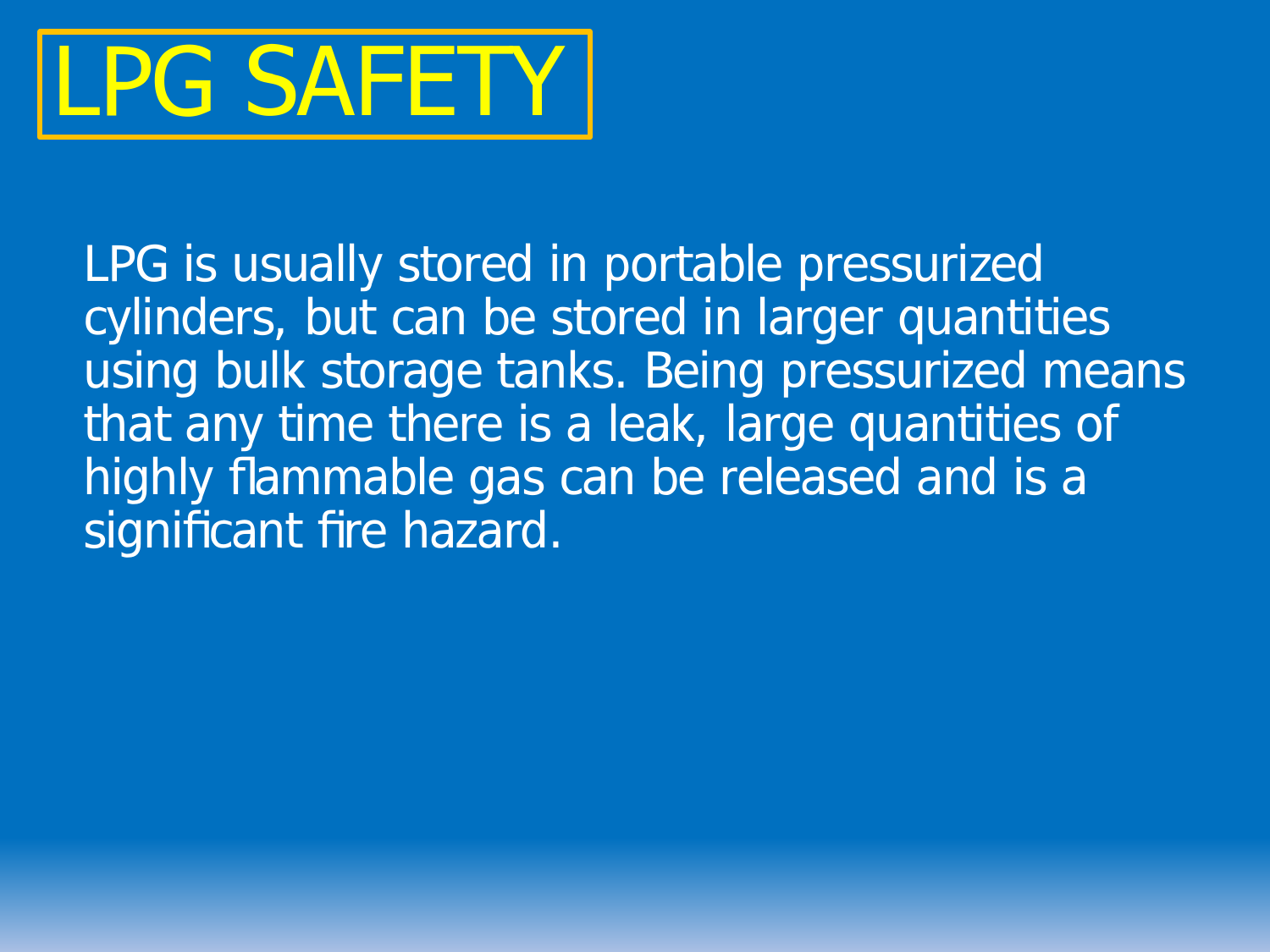

LPG SAFETY
	LPG is usually stored in portable pressurized cylinders, but can be stored in larger quantities using bulk storage tanks. Being pressurized means that any time there is a leak, large quantities of highly flammable gas can be released and is a significant fire hazard.